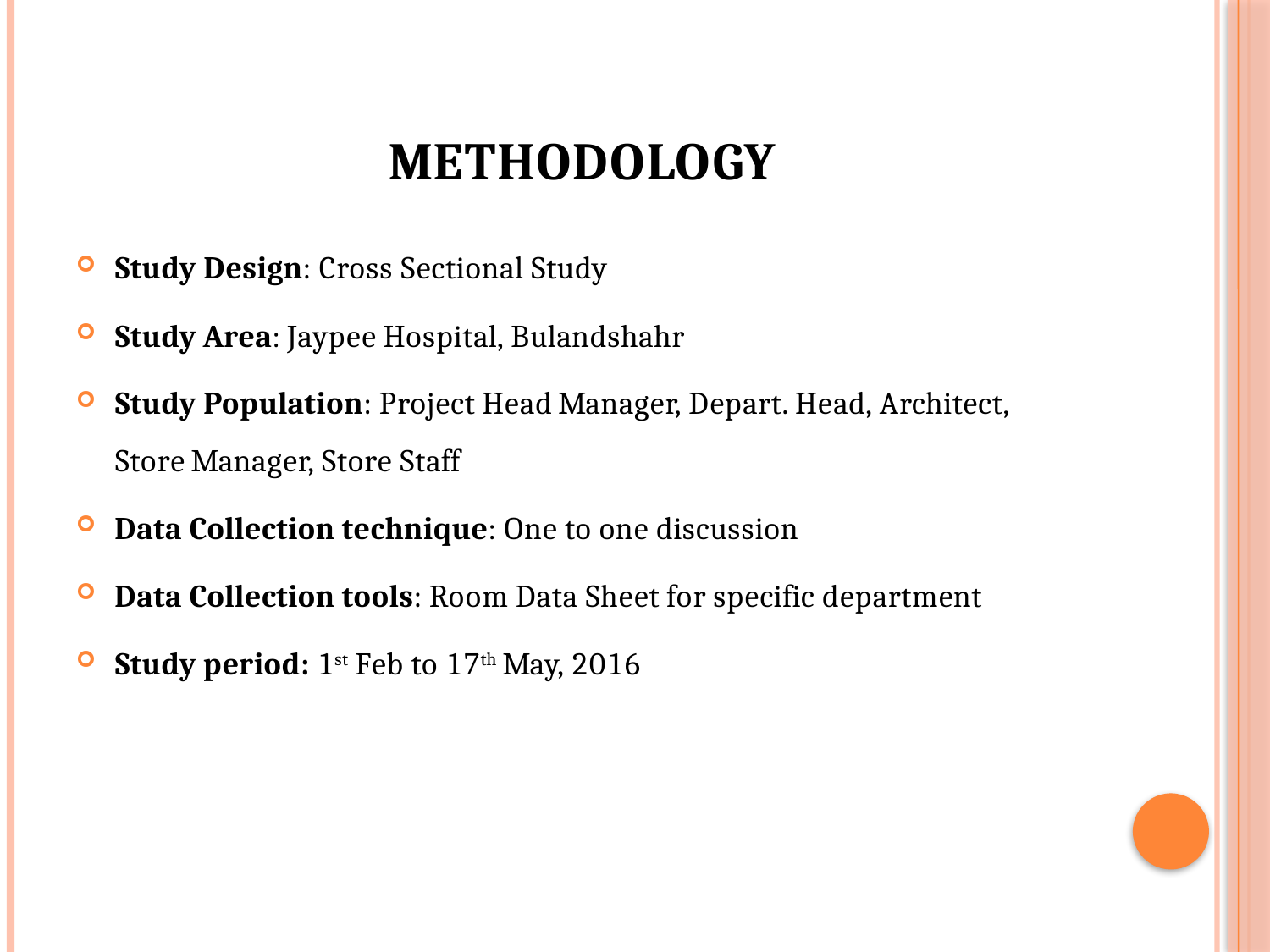

# METHODOLOGY
Study Design: Cross Sectional Study
Study Area: Jaypee Hospital, Bulandshahr
Study Population: Project Head Manager, Depart. Head, Architect, Store Manager, Store Staff
Data Collection technique: One to one discussion
Data Collection tools: Room Data Sheet for specific department
Study period: 1st Feb to 17th May, 2016